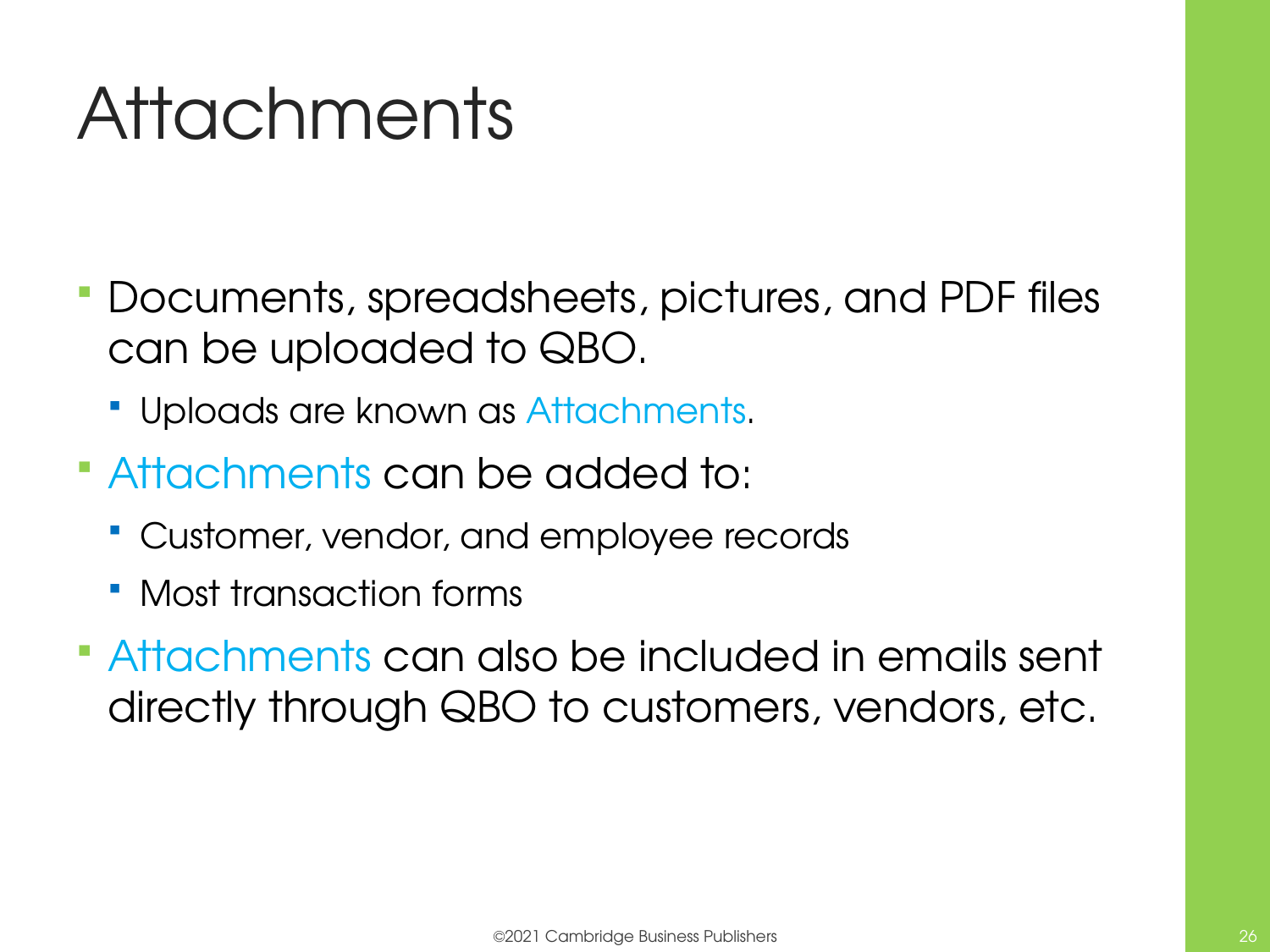

# Attachments
Documents, spreadsheets, pictures, and PDF files can be uploaded to QBO.
Uploads are known as Attachments.
Attachments can be added to:
Customer, vendor, and employee records
Most transaction forms
Attachments can also be included in emails sent directly through QBO to customers, vendors, etc.
26
©2021 Cambridge Business Publishers